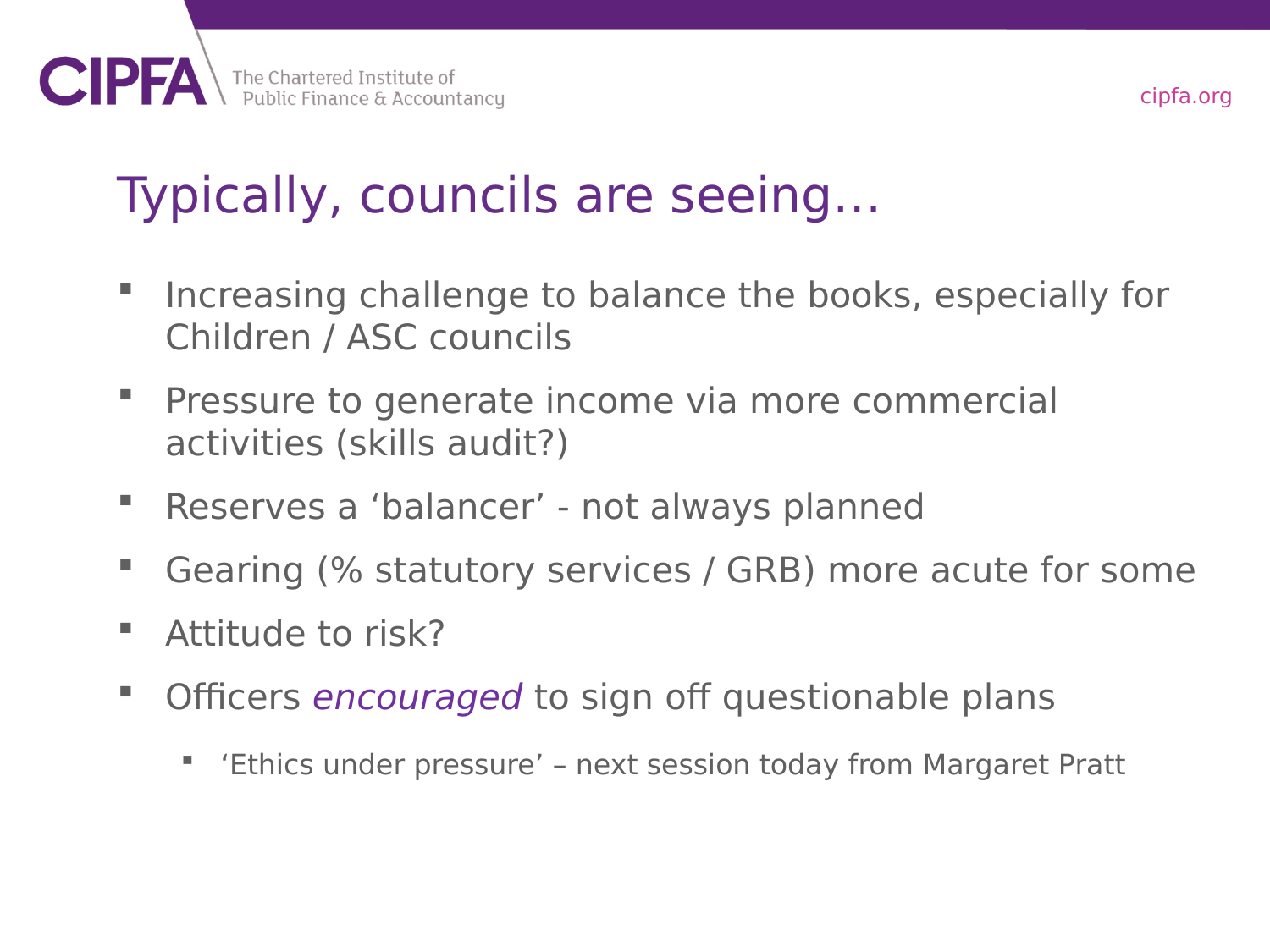

# Typically, councils are seeing…
Increasing challenge to balance the books, especially for Children / ASC councils
Pressure to generate income via more commercial activities (skills audit?)
Reserves a ‘balancer’ - not always planned
Gearing (% statutory services / GRB) more acute for some
Attitude to risk?
Officers encouraged to sign off questionable plans
‘Ethics under pressure’ – next session today from Margaret Pratt